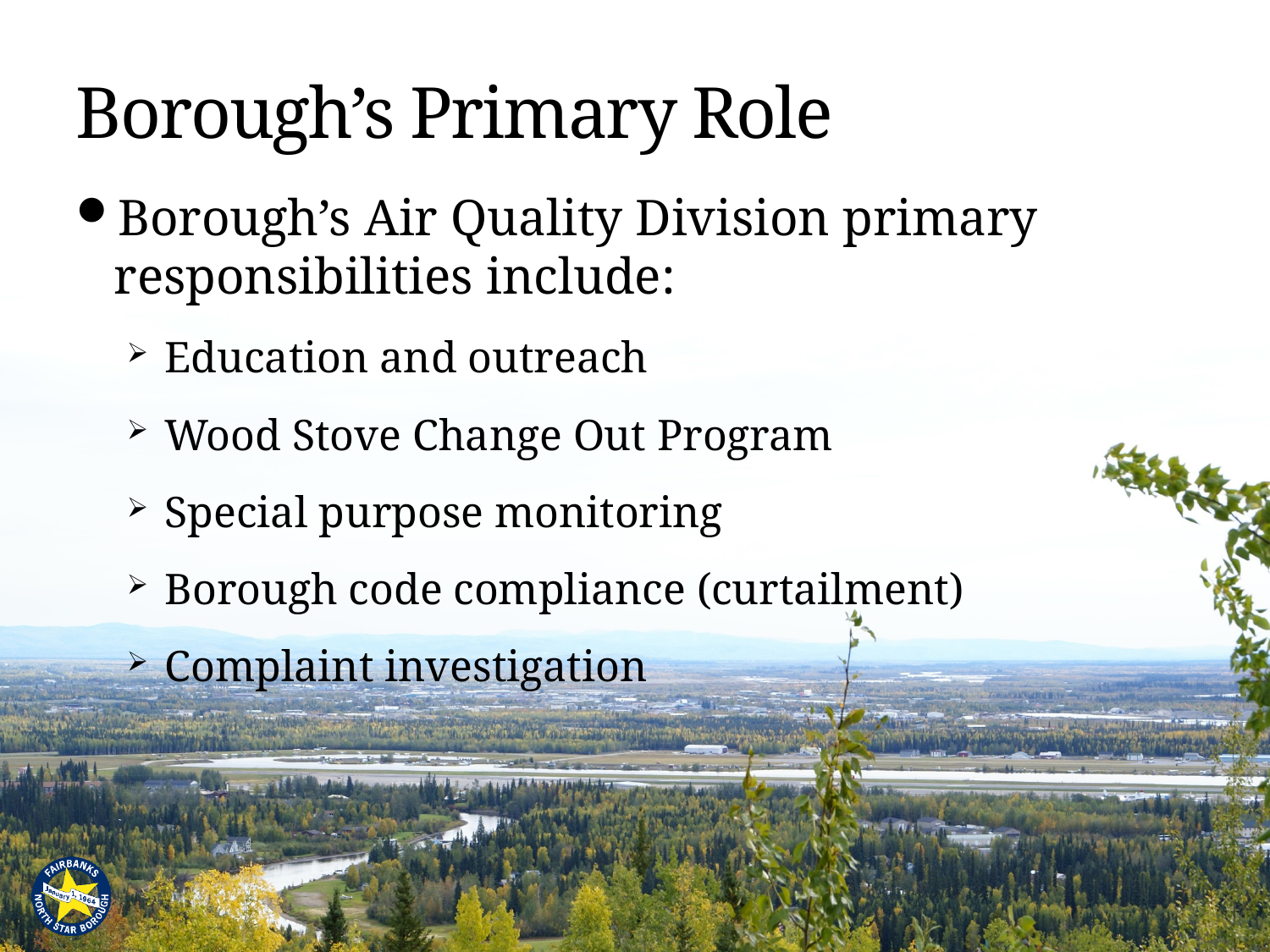

# Borough’s Primary Role
Borough’s Air Quality Division primary responsibilities include:
Education and outreach
Wood Stove Change Out Program
Special purpose monitoring
Borough code compliance (curtailment)
Complaint investigation